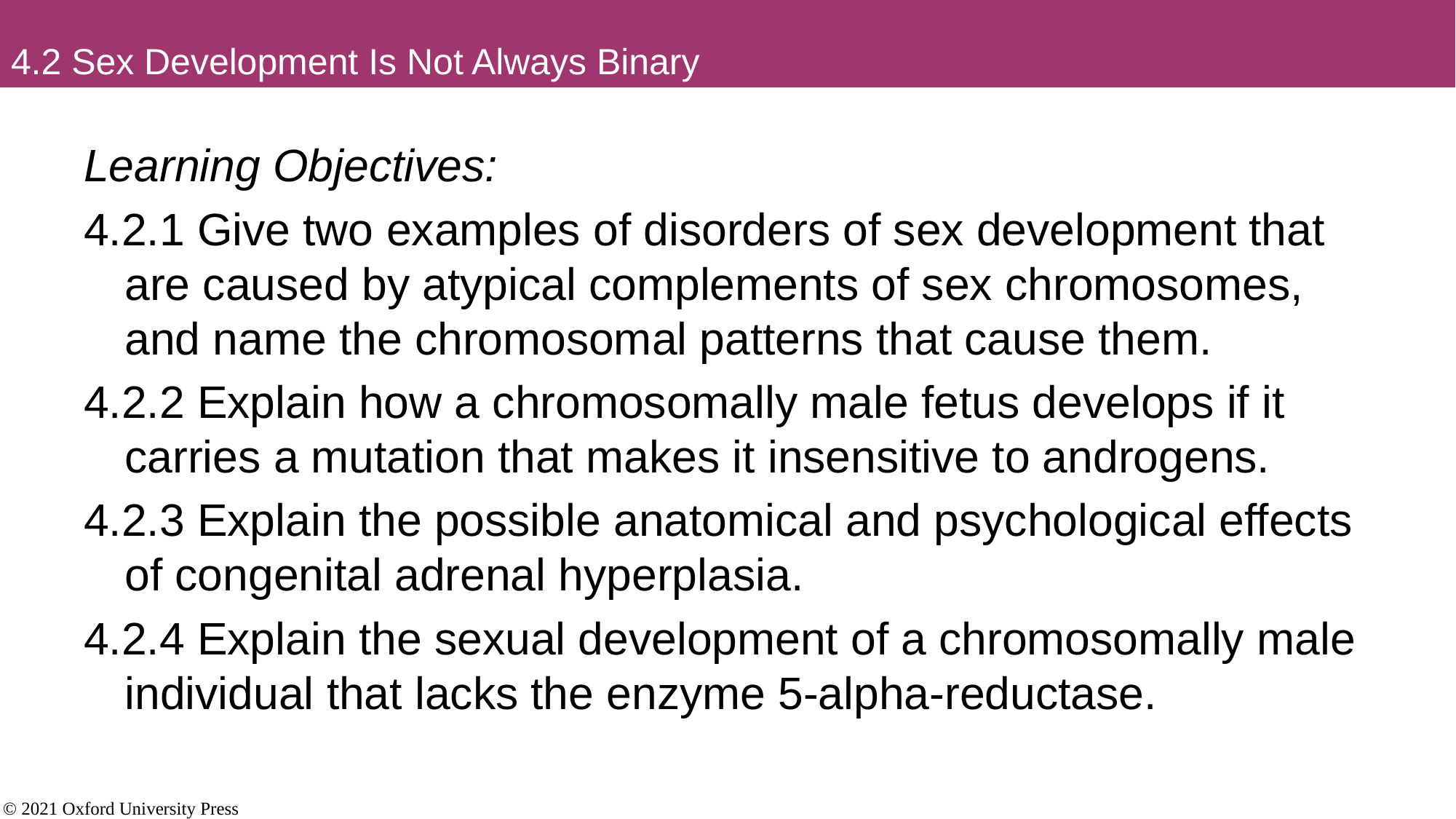

# 4.2 Sex Development Is Not Always Binary
Learning Objectives:
4.2.1 Give two examples of disorders of sex development that are caused by atypical complements of sex chromosomes, and name the chromosomal patterns that cause them.
4.2.2 Explain how a chromosomally male fetus develops if it carries a mutation that makes it insensitive to androgens.
4.2.3 Explain the possible anatomical and psychological effects of congenital adrenal hyperplasia.
4.2.4 Explain the sexual development of a chromosomally male individual that lacks the enzyme 5-alpha-reductase.